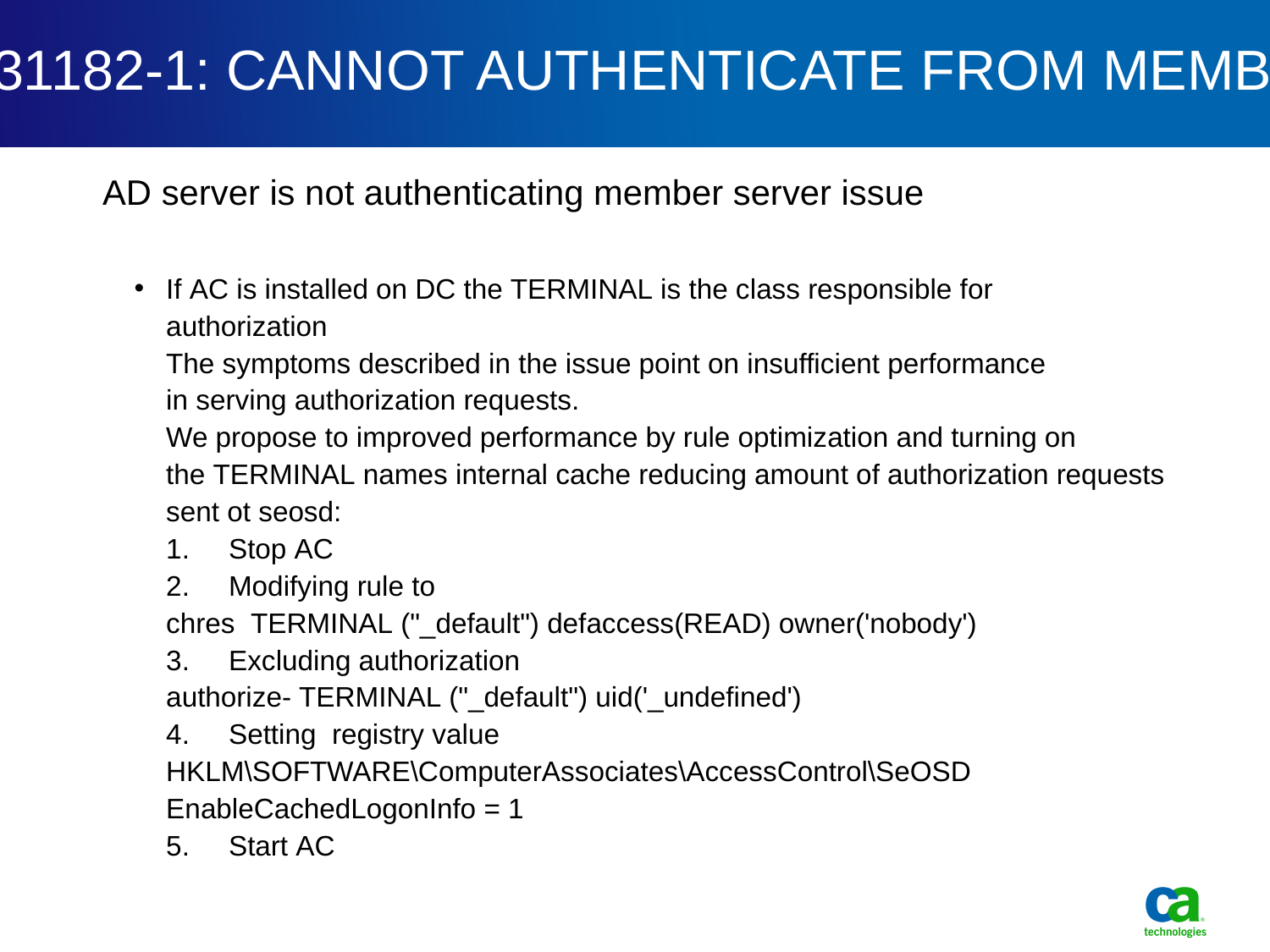

21231182-1: CANNOT AUTHENTICATE FROM MEMBE
AD server is not authenticating member server issue

If AC is installed on DC the TERMINAL is the class responsible for
authorization
The symptoms described in the issue point on insufficient performance
in serving authorization requests.
We propose to improved performance by rule optimization and turning on
the TERMINAL names internal cache reducing amount of authorization requests
sent ot seosd:
1.     Stop AC
2.     Modifying rule to
chres  TERMINAL ("_default") defaccess(READ) owner('nobody')
3.     Excluding authorization
authorize- TERMINAL ("_default") uid('_undefined')
4.     Setting  registry value
HKLM\SOFTWARE\ComputerAssociates\AccessControl\SeOSD
EnableCachedLogonInfo = 1
5.     Start AC